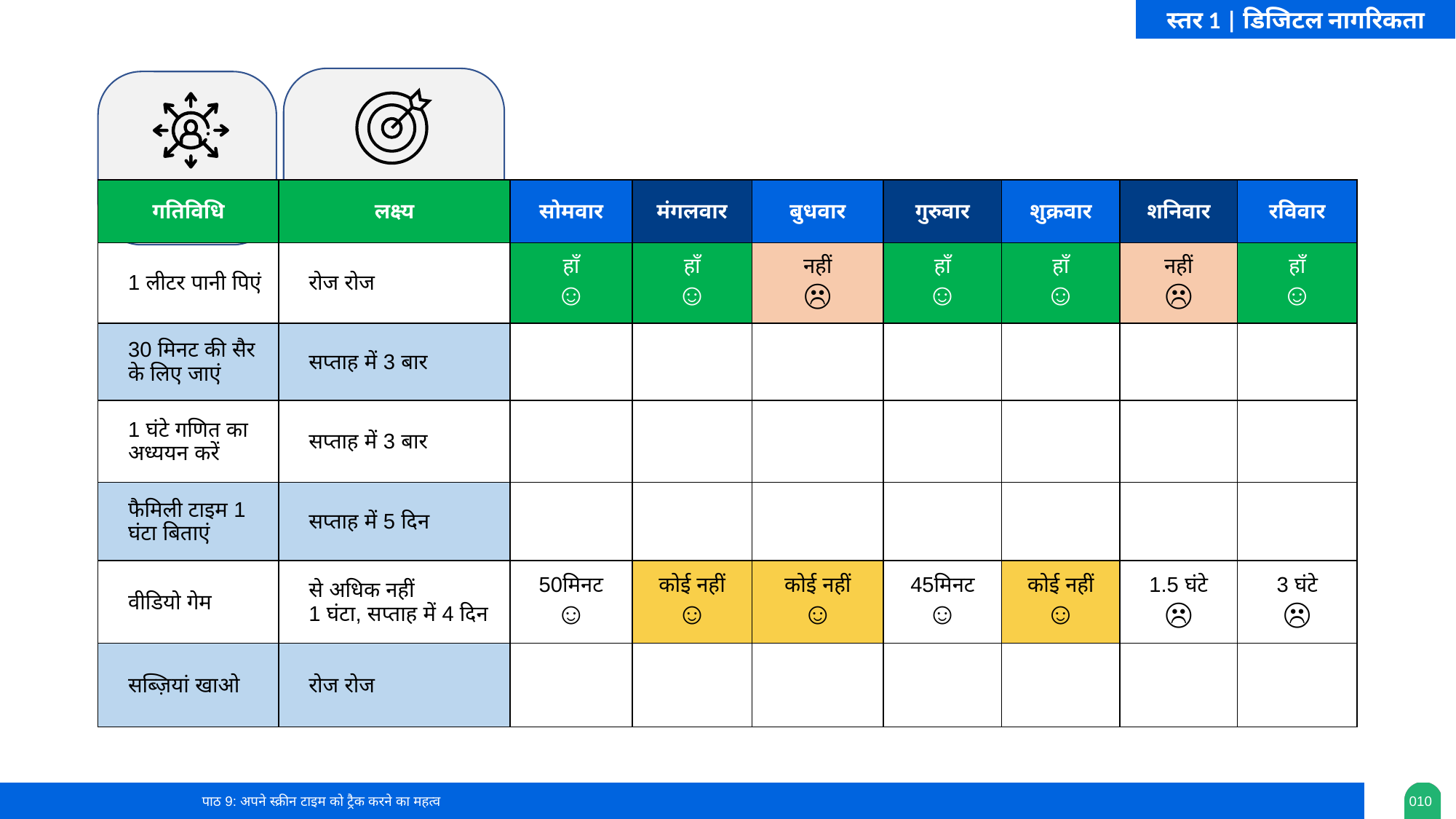

स्तर 1 | डिजिटल नागरिकता

| गतिविधि | लक्ष्य | सोमवार | मंगलवार | बुधवार | गुरुवार | शुक्रवार | शनिवार | रविवार |
| --- | --- | --- | --- | --- | --- | --- | --- | --- |
| 1 लीटर पानी पिएं | रोज रोज | हाँ ☺ | हाँ ☺ | नहीं ☹ | हाँ ☺ | हाँ ☺ | नहीं ☹ | हाँ ☺ |
| 30 मिनट की सैर के लिए जाएं | सप्ताह में 3 बार |  |  |  |  |  |  |  |
| 1 घंटे गणित का अध्ययन करें | सप्ताह में 3 बार |  |  |  |  |  |  |  |
| फैमिली टाइम 1 घंटा बिताएं | सप्ताह में 5 दिन |  |  |  |  |  |  |  |
| वीडियो गेम | से अधिक नहीं 1 घंटा, सप्ताह में 4 दिन | 50मिनट ☺ | कोई नहीं ☺ | कोई नहीं ☺ | 45मिनट ☺ | कोई नहीं ☺ | 1.5 घंटे ☹ | 3 घंटे ☹ |
| सब्ज़ियां खाओ | रोज रोज |  |  |  |  |  |  |  |
पाठ 9: अपने स्क्रीन टाइम को ट्रैक करने का महत्व
010